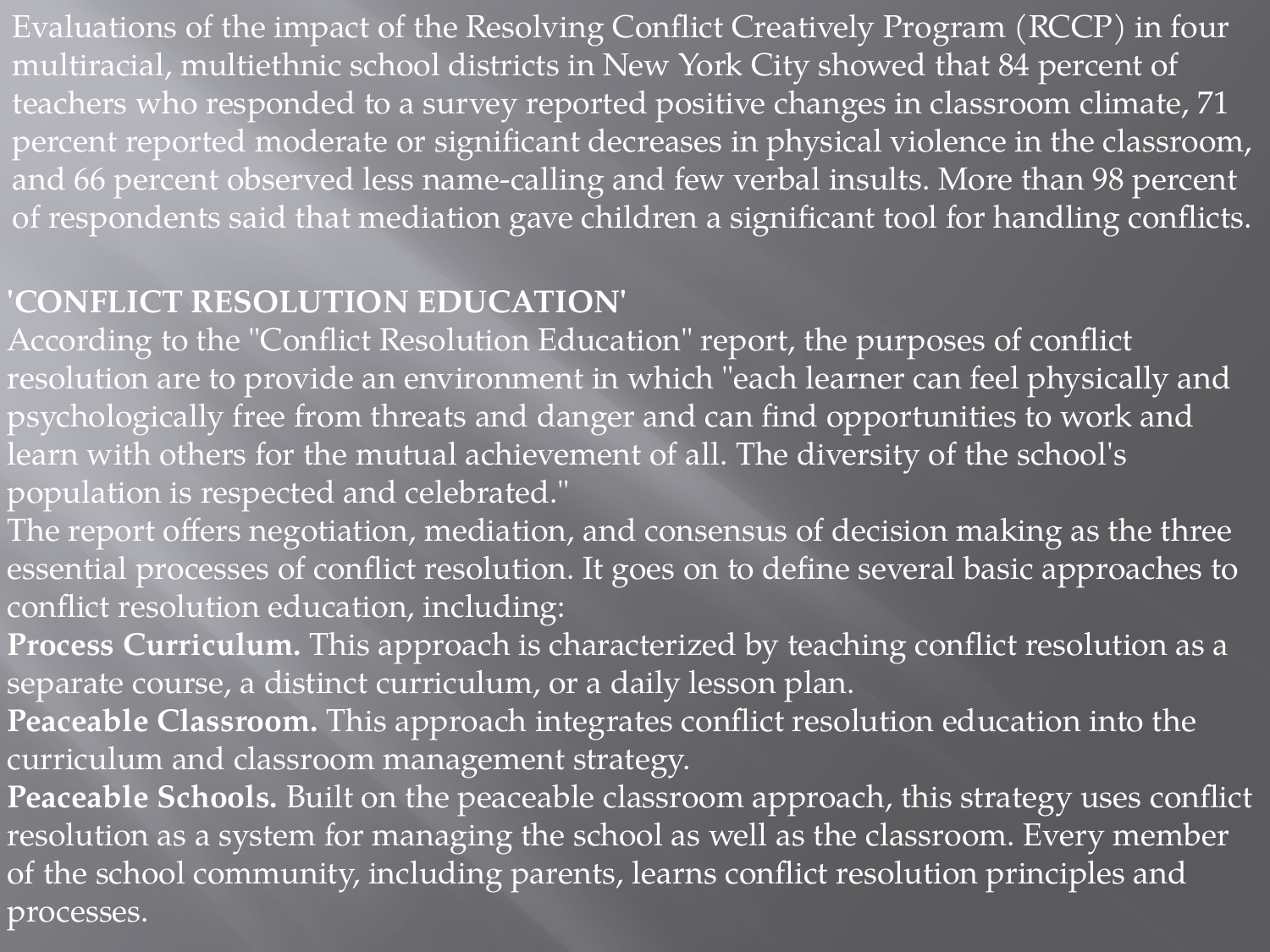

Evaluations of the impact of the Resolving Conflict Creatively Program (RCCP) in four multiracial, multiethnic school districts in New York City showed that 84 percent of teachers who responded to a survey reported positive changes in classroom climate, 71 percent reported moderate or significant decreases in physical violence in the classroom, and 66 percent observed less name-calling and few verbal insults. More than 98 percent of respondents said that mediation gave children a significant tool for handling conflicts.
'CONFLICT RESOLUTION EDUCATION'
According to the "Conflict Resolution Education" report, the purposes of conflict resolution are to provide an environment in which "each learner can feel physically and psychologically free from threats and danger and can find opportunities to work and learn with others for the mutual achievement of all. The diversity of the school's population is respected and celebrated."
The report offers negotiation, mediation, and consensus of decision making as the three essential processes of conflict resolution. It goes on to define several basic approaches to conflict resolution education, including:
Process Curriculum. This approach is characterized by teaching conflict resolution as a separate course, a distinct curriculum, or a daily lesson plan.
Peaceable Classroom. This approach integrates conflict resolution education into the curriculum and classroom management strategy.
Peaceable Schools. Built on the peaceable classroom approach, this strategy uses conflict resolution as a system for managing the school as well as the classroom. Every member of the school community, including parents, learns conflict resolution principles and processes.